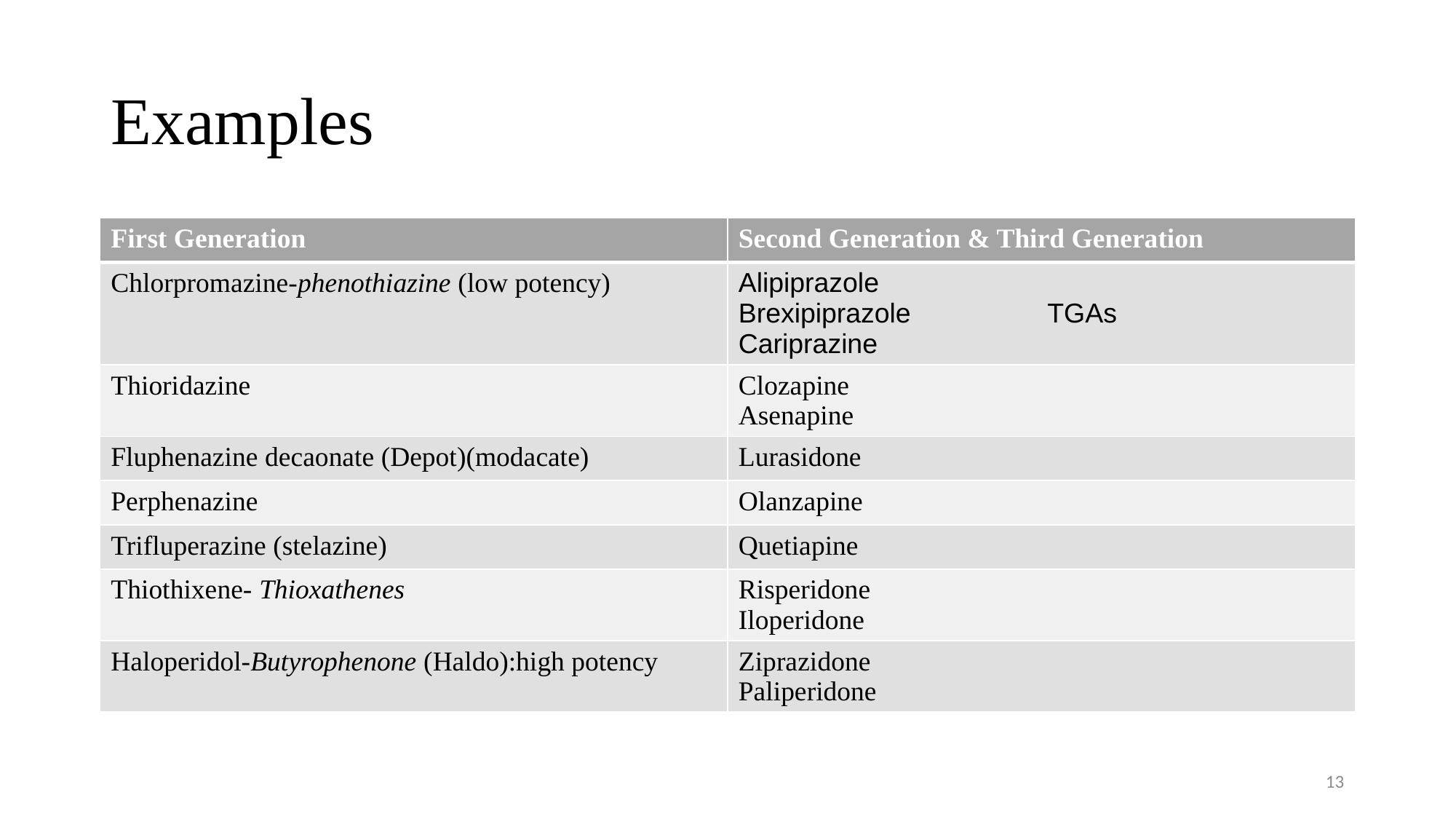

# Examples
| First Generation | Second Generation & Third Generation |
| --- | --- |
| Chlorpromazine-phenothiazine (low potency) | Alipiprazole Brexipiprazole TGAs Cariprazine |
| Thioridazine | Clozapine Asenapine |
| Fluphenazine decaonate (Depot)(modacate) | Lurasidone |
| Perphenazine | Olanzapine |
| Trifluperazine (stelazine) | Quetiapine |
| Thiothixene- Thioxathenes | Risperidone Iloperidone |
| Haloperidol-Butyrophenone (Haldo):high potency | Ziprazidone Paliperidone |
13